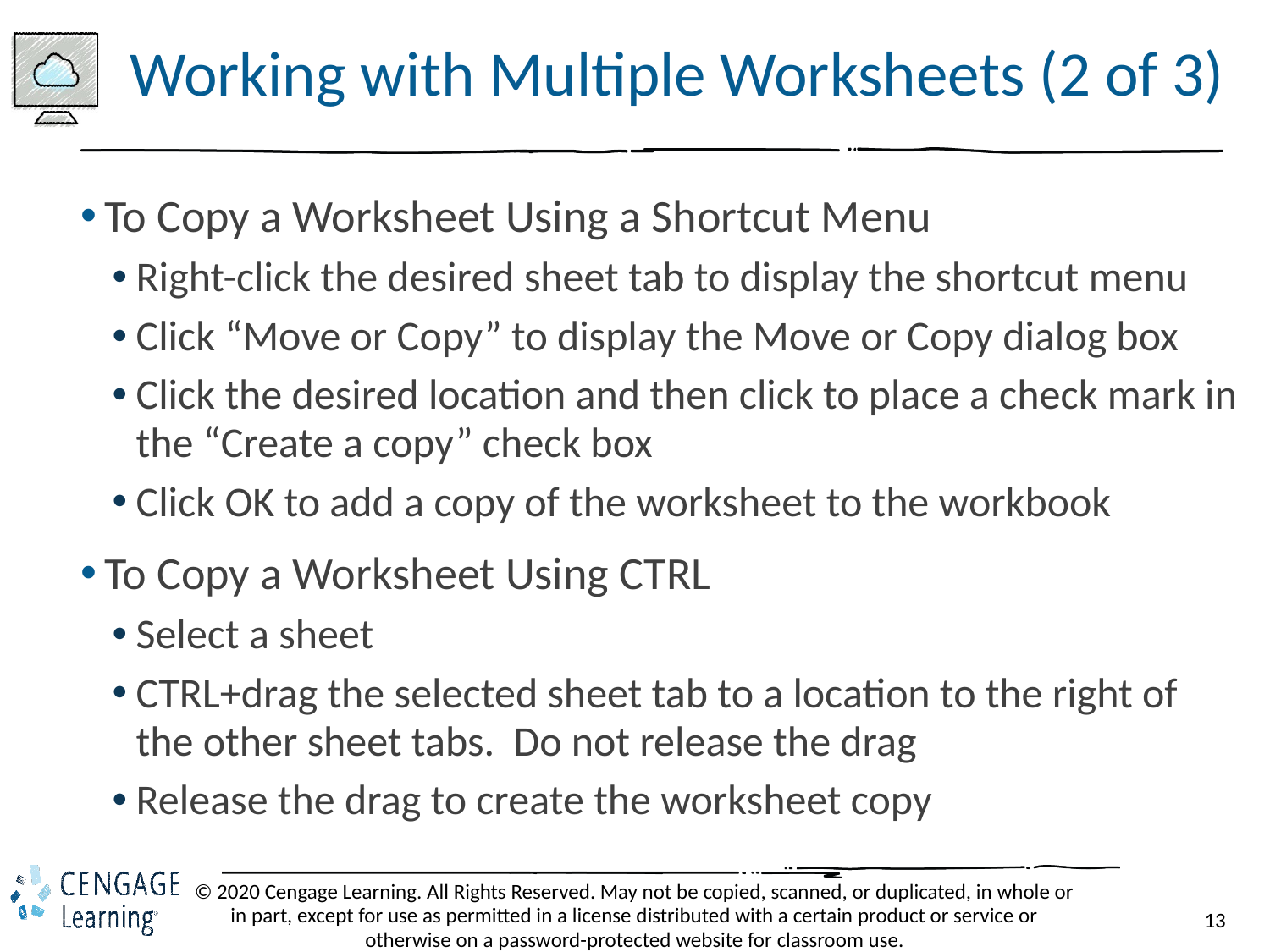

# Working with Multiple Worksheets (2 of 3)
To Copy a Worksheet Using a Shortcut Menu
Right-click the desired sheet tab to display the shortcut menu
Click “Move or Copy” to display the Move or Copy dialog box
Click the desired location and then click to place a check mark in the “Create a copy” check box
Click OK to add a copy of the worksheet to the workbook
To Copy a Worksheet Using CTRL
Select a sheet
CTRL+drag the selected sheet tab to a location to the right of the other sheet tabs.  Do not release the drag
Release the drag to create the worksheet copy